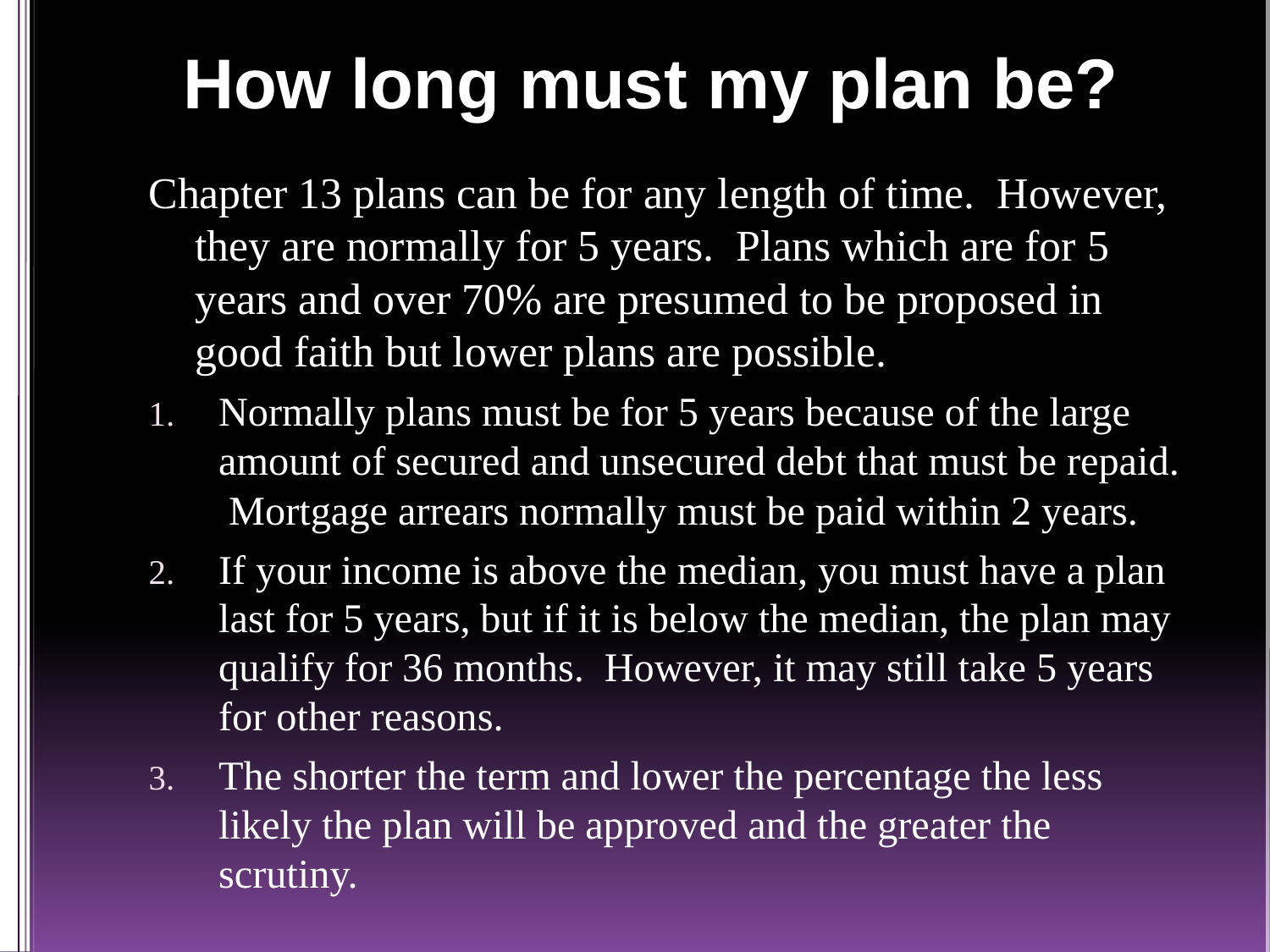

# How long must my plan be?
Chapter 13 plans can be for any length of time.  However, they are normally for 5 years.  Plans which are for 5 years and over 70% are presumed to be proposed in good faith but lower plans are possible.
Normally plans must be for 5 years because of the large amount of secured and unsecured debt that must be repaid.   Mortgage arrears normally must be paid within 2 years.
If your income is above the median, you must have a plan last for 5 years, but if it is below the median, the plan may qualify for 36 months.  However, it may still take 5 years for other reasons.
The shorter the term and lower the percentage the less likely the plan will be approved and the greater the scrutiny.